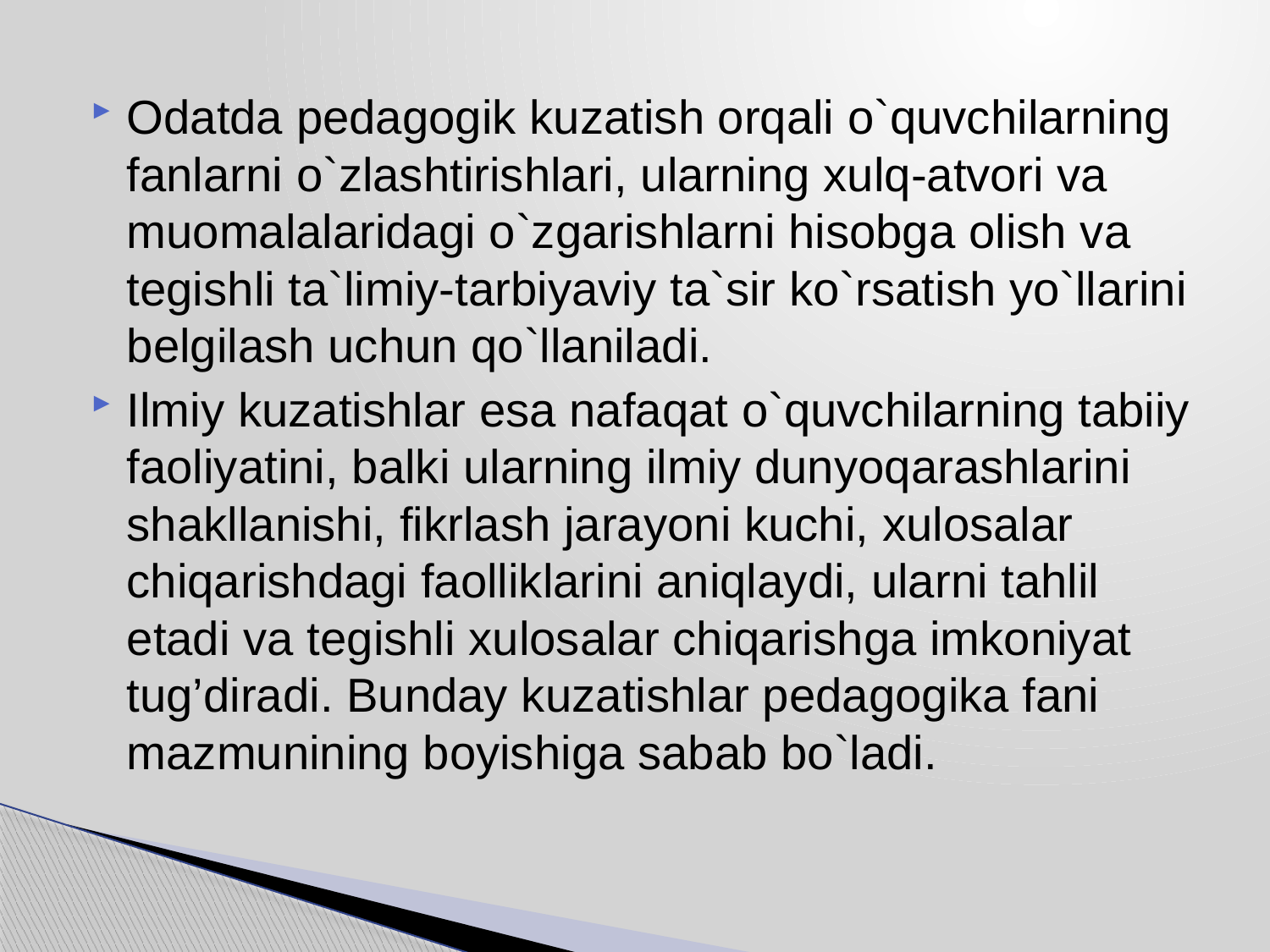

Odatda pedagogik kuzatish orqali o`quvchilarning fanlarni o`zlashtirishlari, ularning xulq-atvori va muomalalaridagi o`zgarishlarni hisobga olish va tegishli ta`limiy-tarbiyaviy ta`sir ko`rsatish yo`llarini belgilash uchun qo`llaniladi.
Ilmiy kuzatishlar esa nafaqat o`quvchilarning tabiiy faoliyatini, balki ularning ilmiy dunyoqarashlarini shakllanishi, fikrlash jarayoni kuchi, xulosalar chiqarishdagi faolliklarini aniqlaydi, ularni tahlil etadi va tegishli xulosalar chiqarishga imkoniyat tug’diradi. Bunday kuzatishlar pedagogika fani mazmunining boyishiga sabab bo`ladi.